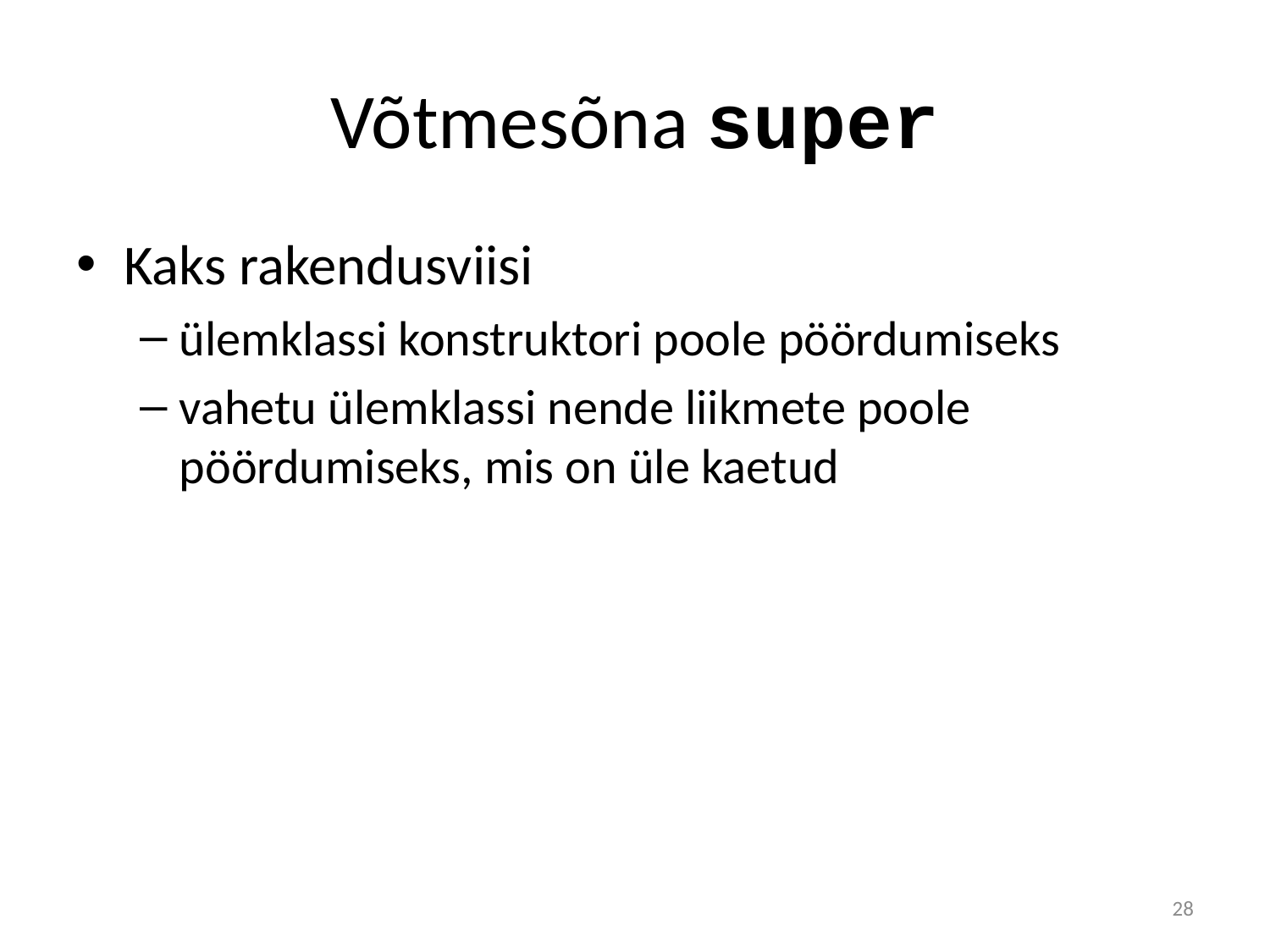

# Võtmesõna super
Kaks rakendusviisi
ülemklassi konstruktori poole pöördumiseks
vahetu ülemklassi nende liikmete poole pöördumiseks, mis on üle kaetud
28